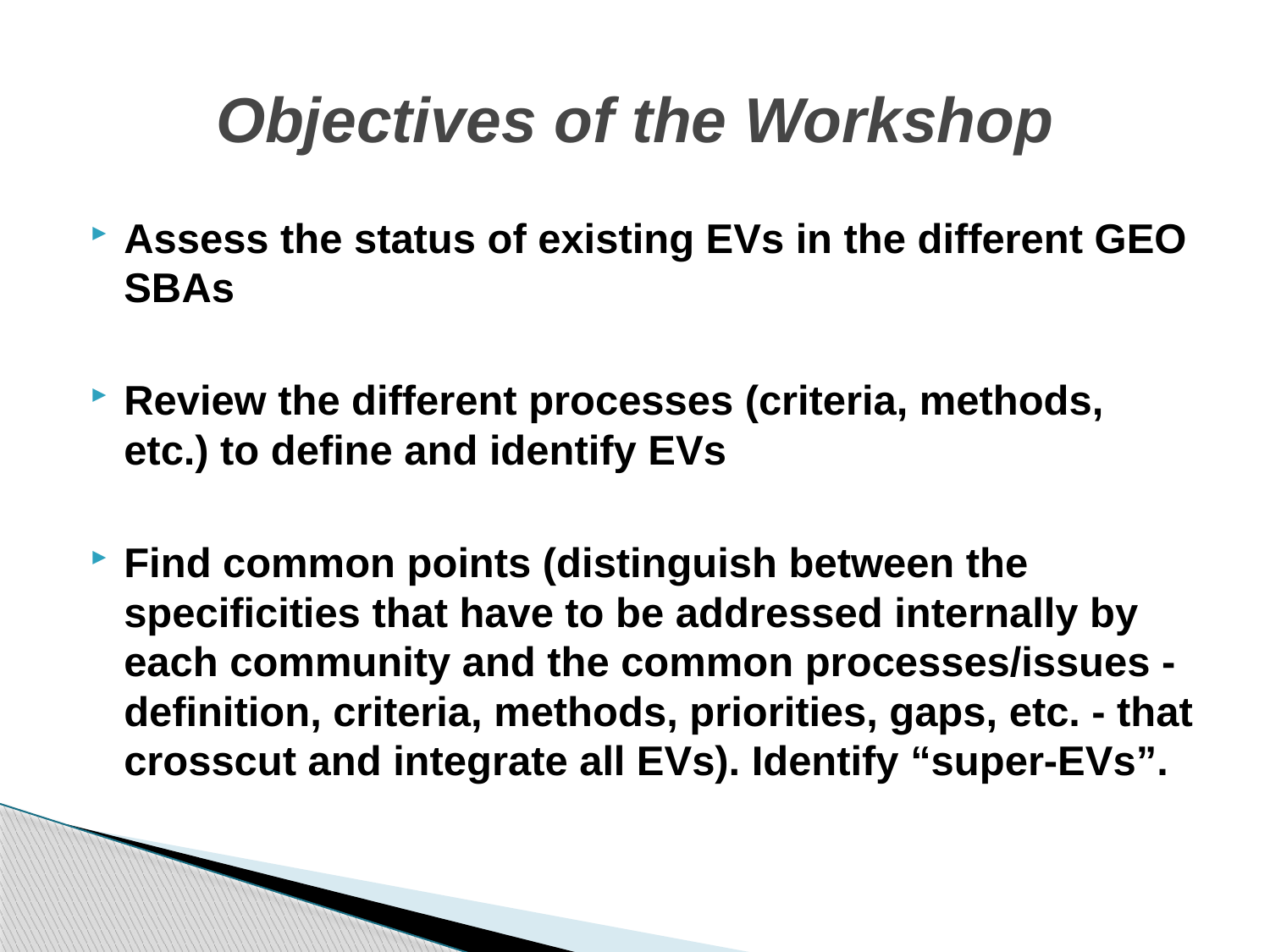

# Objectives of the Workshop
Assess the status of existing EVs in the different GEO SBAs

Review the different processes (criteria, methods, etc.) to define and identify EVs

Find common points (distinguish between the specificities that have to be addressed internally by each community and the common processes/issues - definition, criteria, methods, priorities, gaps, etc. - that crosscut and integrate all EVs). Identify “super-EVs”.